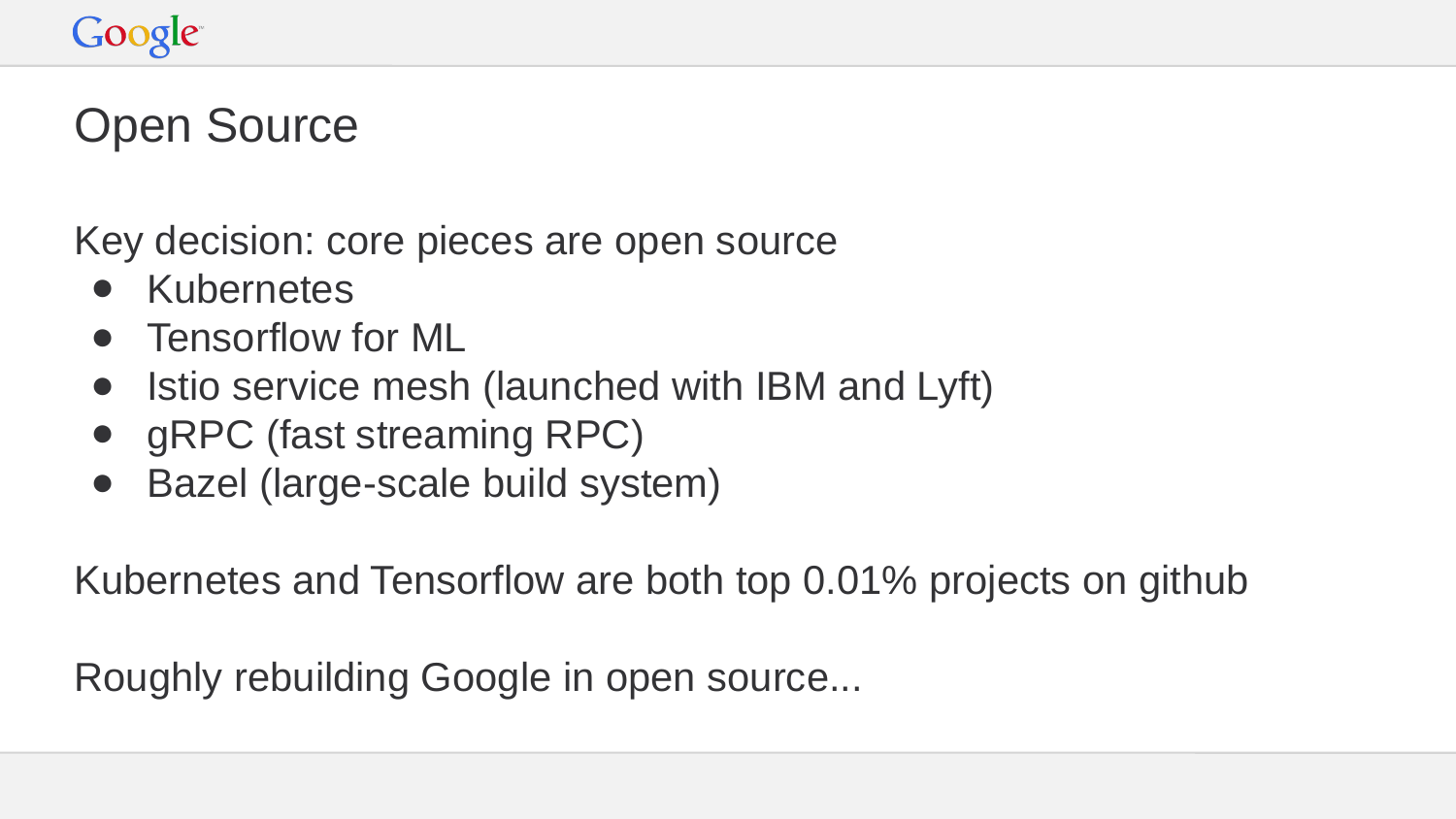

# Open Source
Key decision: core pieces are open source
Kubernetes
Tensorflow for ML
Istio service mesh (launched with IBM and Lyft)
gRPC (fast streaming RPC)
Bazel (large-scale build system)

Kubernetes and Tensorflow are both top 0.01% projects on github

Roughly rebuilding Google in open source...